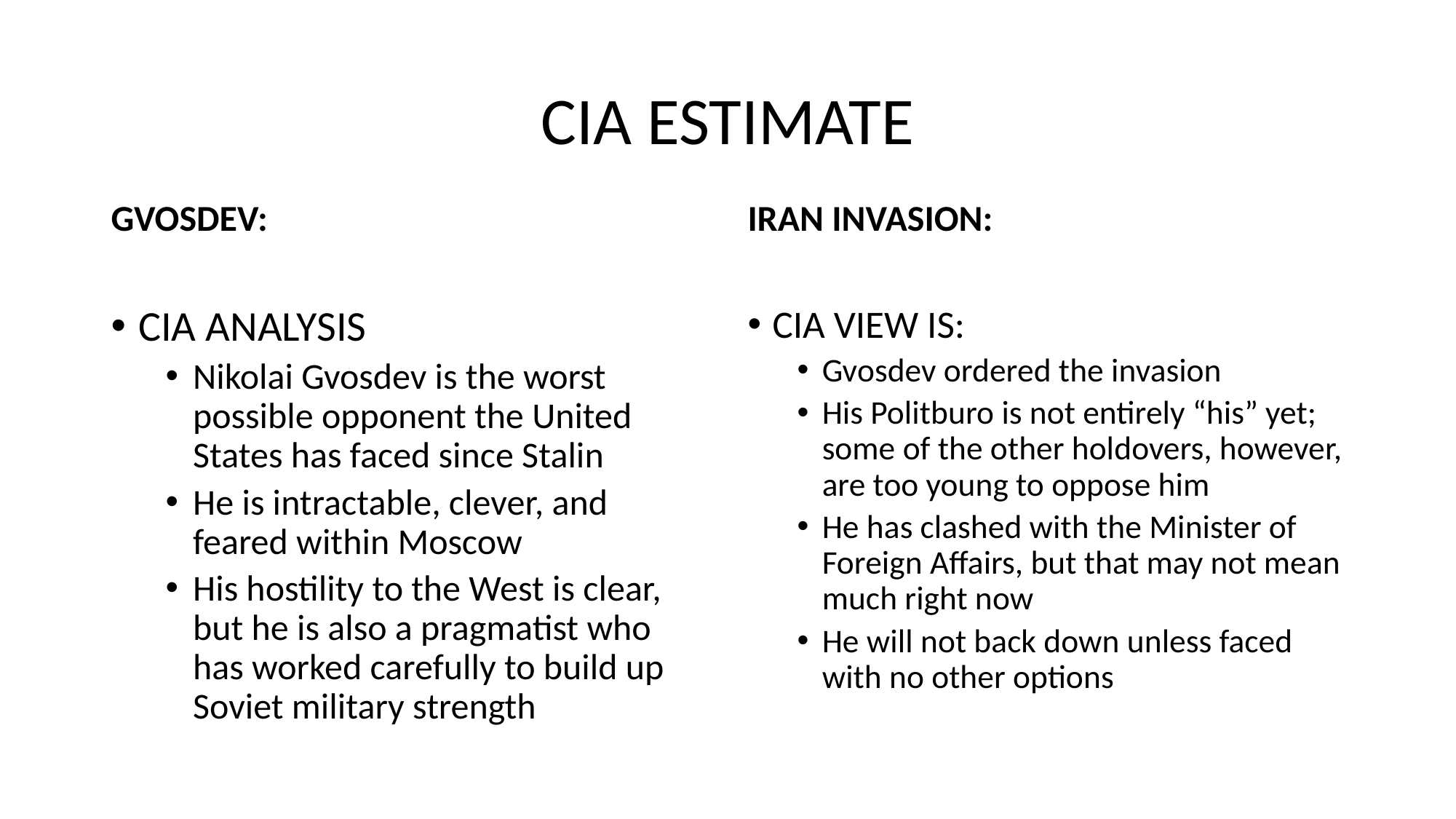

# CIA ESTIMATE
GVOSDEV:

IRAN INVASION:

CIA ANALYSIS
Nikolai Gvosdev is the worst possible opponent the United States has faced since Stalin
He is intractable, clever, and feared within Moscow
His hostility to the West is clear, but he is also a pragmatist who has worked carefully to build up Soviet military strength
CIA VIEW IS:
Gvosdev ordered the invasion
His Politburo is not entirely “his” yet; some of the other holdovers, however, are too young to oppose him
He has clashed with the Minister of Foreign Affairs, but that may not mean much right now
He will not back down unless faced with no other options